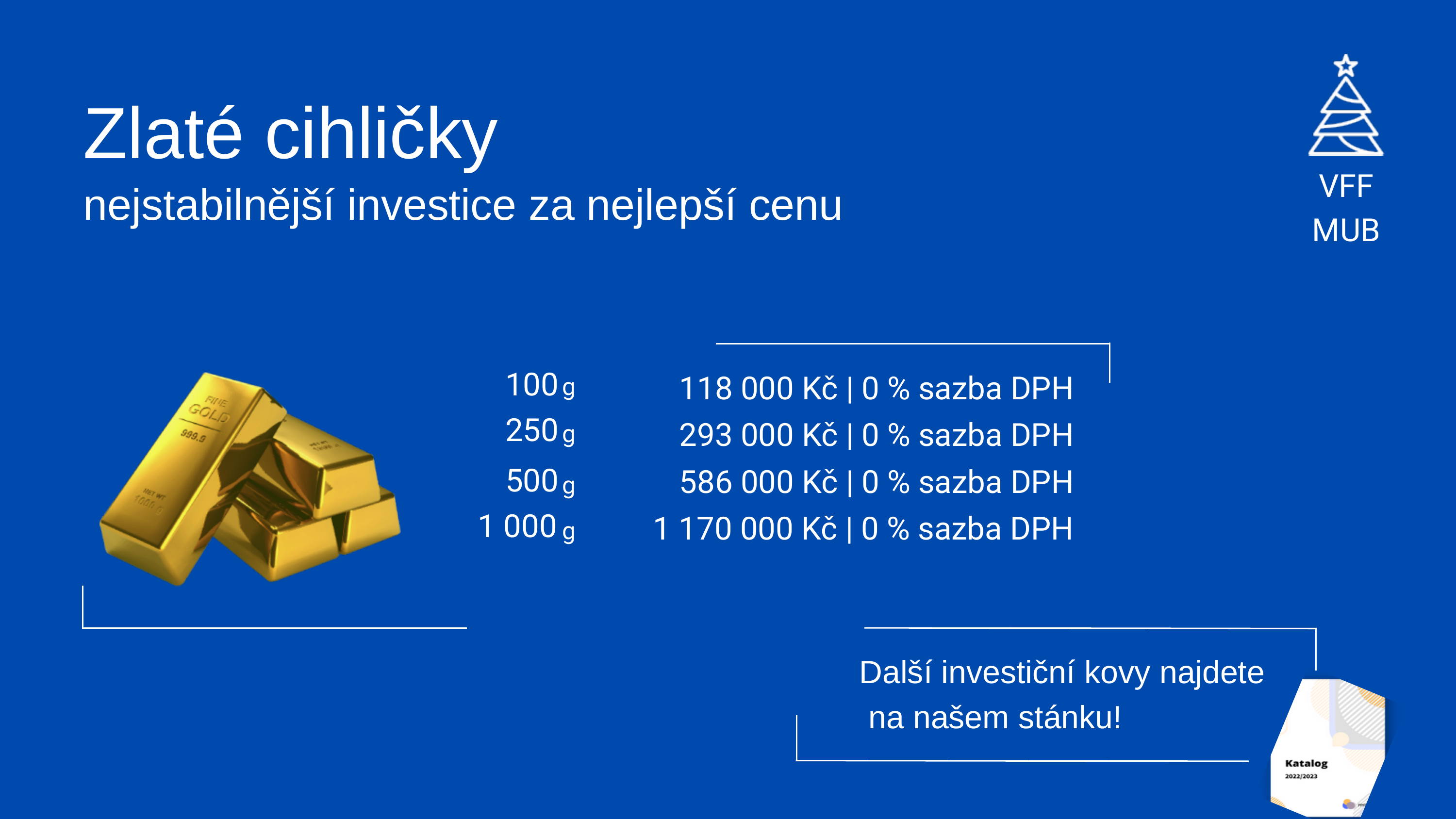

Zlaté cihličky
VFF MUB
nejstabilnější investice za nejlepší cenu

100

118 000 Kč | 0 % sazba DPH
293 000 Kč | 0 % sazba DPH
586 000 Kč | 0 % sazba DPH
1 170 000 Kč | 0 % sazba DPH
g

250
g
500
g
1 000
g

Další investiční kovy najdete
 na našem stánku!